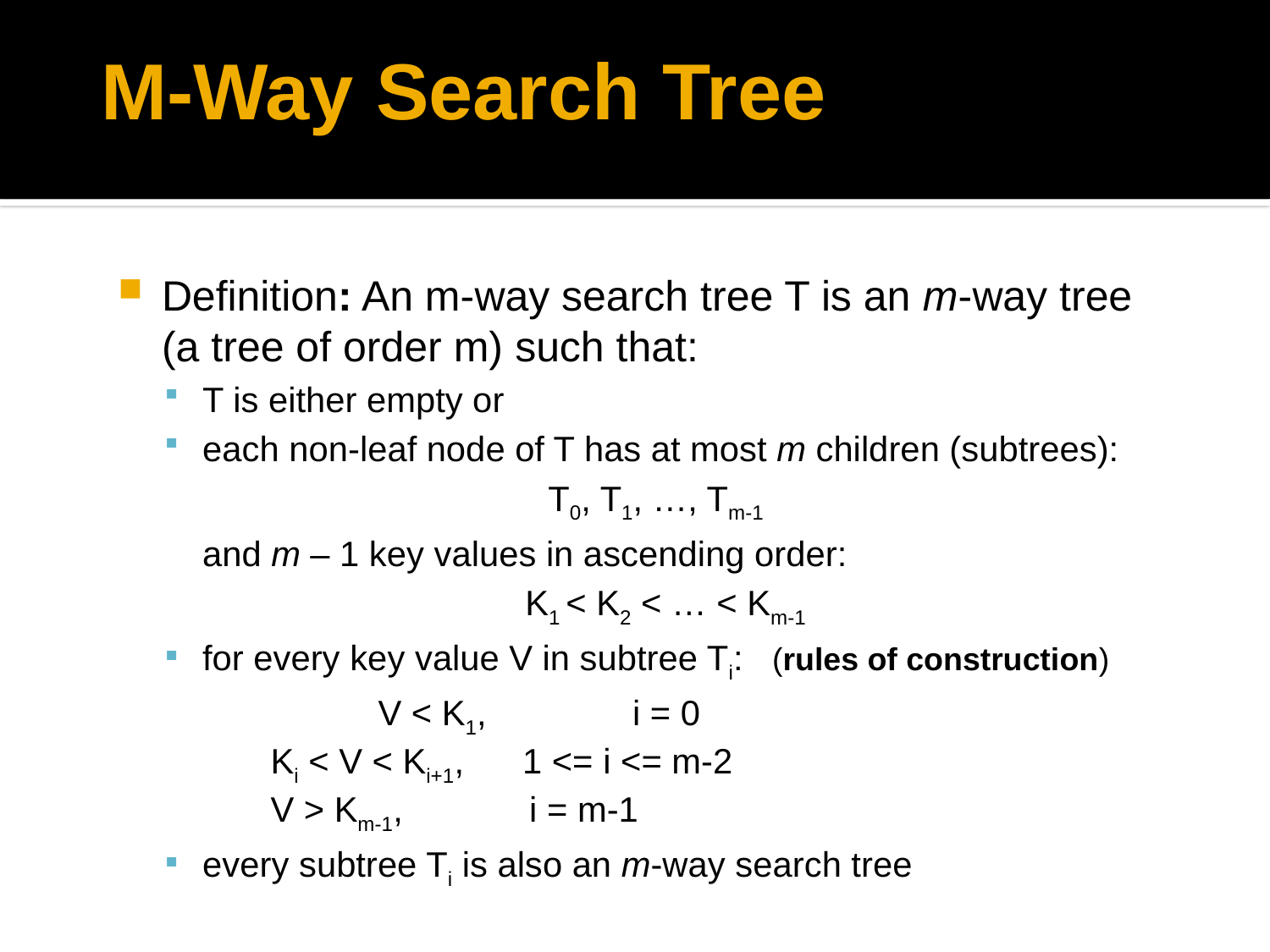

# M-Way Search Tree
Definition: An m-way search tree T is an m-way tree (a tree of order m) such that:
T is either empty or
each non-leaf node of T has at most m children (subtrees):
T0, T1, …, Tm-1
	and m – 1 key values in ascending order:
K1 < K2 < … < Km-1
for every key value V in subtree Ti:   (rules of construction)
 		     V < K1,               i = 0
       Ki < V < Ki+1,      1 <= i <= m-2
       V > Km-1,             i = m-1
every subtree Ti is also an m-way search tree